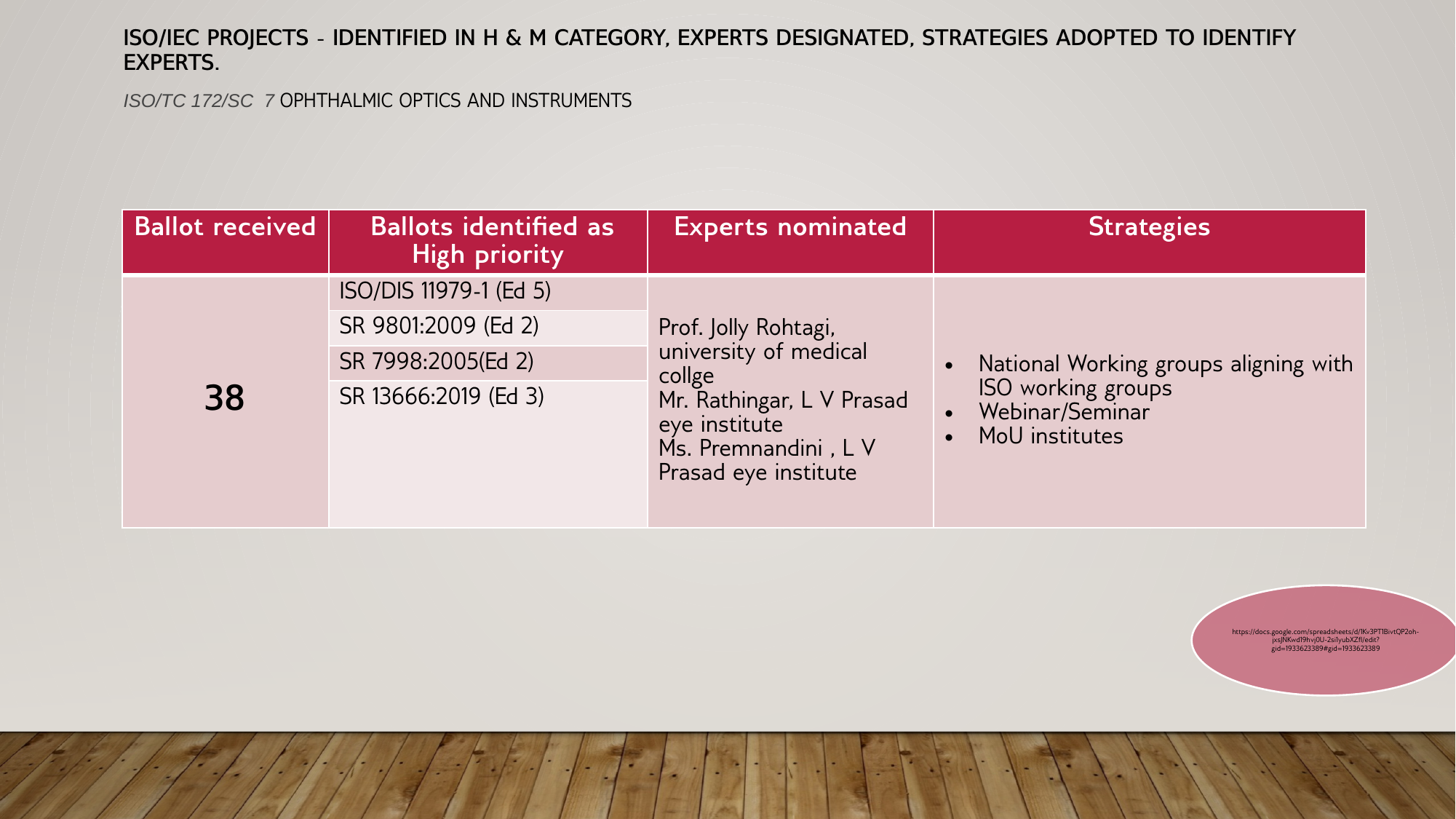

# ISO/IEC Projects - Identified in H & M category, experts designated, strategies adopted to identify experts. ISO/TC 172/SC  7 Ophthalmic optics and instruments
| Ballot received | Ballots identified as High priority | Experts nominated | Strategies |
| --- | --- | --- | --- |
| 38 | ISO/DIS 11979-1 (Ed 5) | Prof. Jolly Rohtagi, university of medical collge Mr. Rathingar, L V Prasad eye institute Ms. Premnandini , L V Prasad eye institute | National Working groups aligning with ISO working groups Webinar/Seminar MoU institutes |
|  | SR 9801:2009 (Ed 2) |  |  |
|  | SR 7998:2005(Ed 2) |  |  |
|  | SR 13666:2019 (Ed 3) |  |  |
https://docs.google.com/spreadsheets/d/1Kv3PT1BivtQP2oh-jxsJNKwd19hvj0U-2si1yubXZfI/edit?gid=1933623389#gid=1933623389